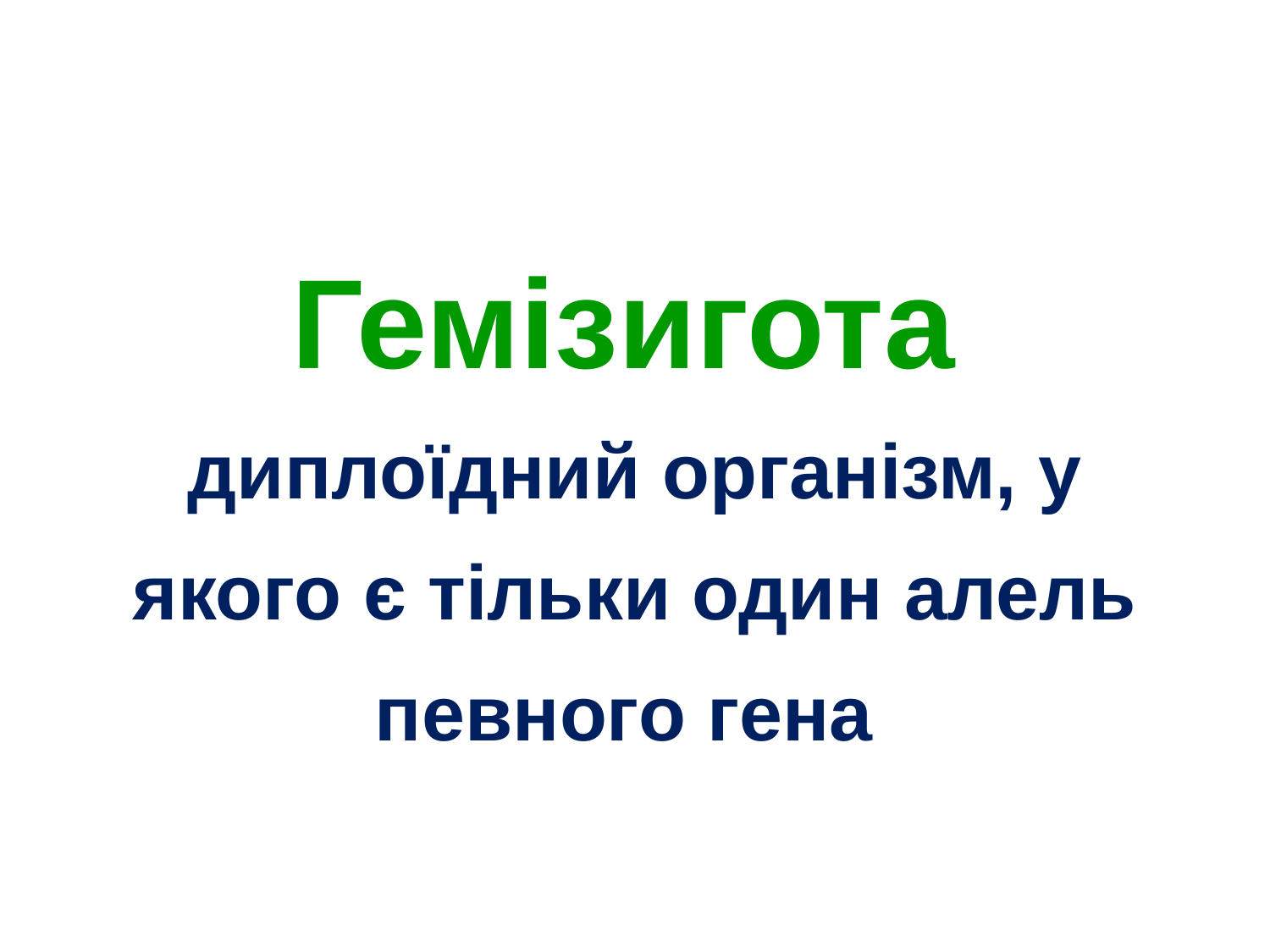

# Гемізигота диплоїдний організм, у якого є тільки один алель певного гена